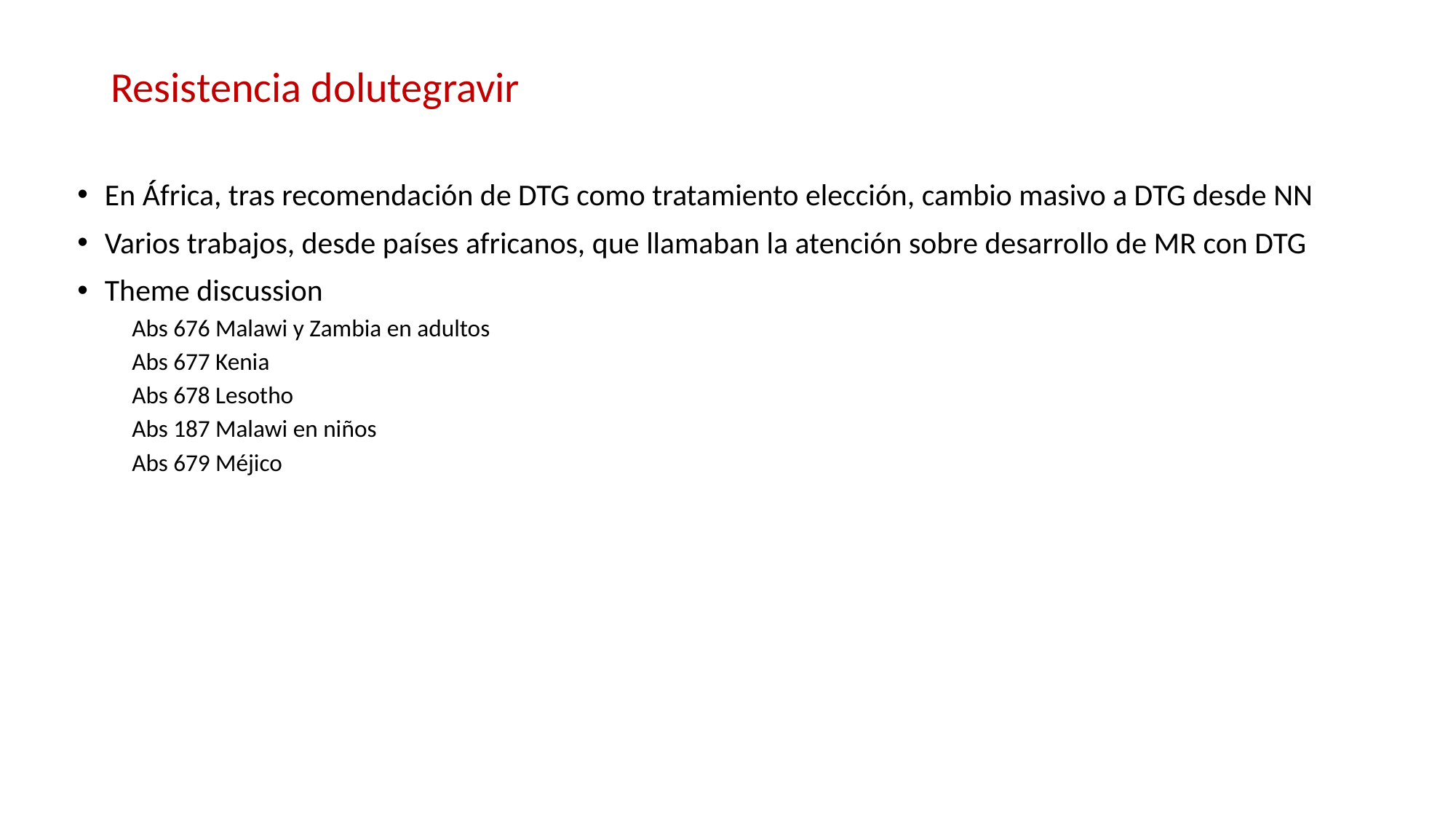

# Resistencia dolutegravir
En África, tras recomendación de DTG como tratamiento elección, cambio masivo a DTG desde NN
Varios trabajos, desde países africanos, que llamaban la atención sobre desarrollo de MR con DTG
Theme discussion
Abs 676 Malawi y Zambia en adultos
Abs 677 Kenia
Abs 678 Lesotho
Abs 187 Malawi en niños
Abs 679 Méjico